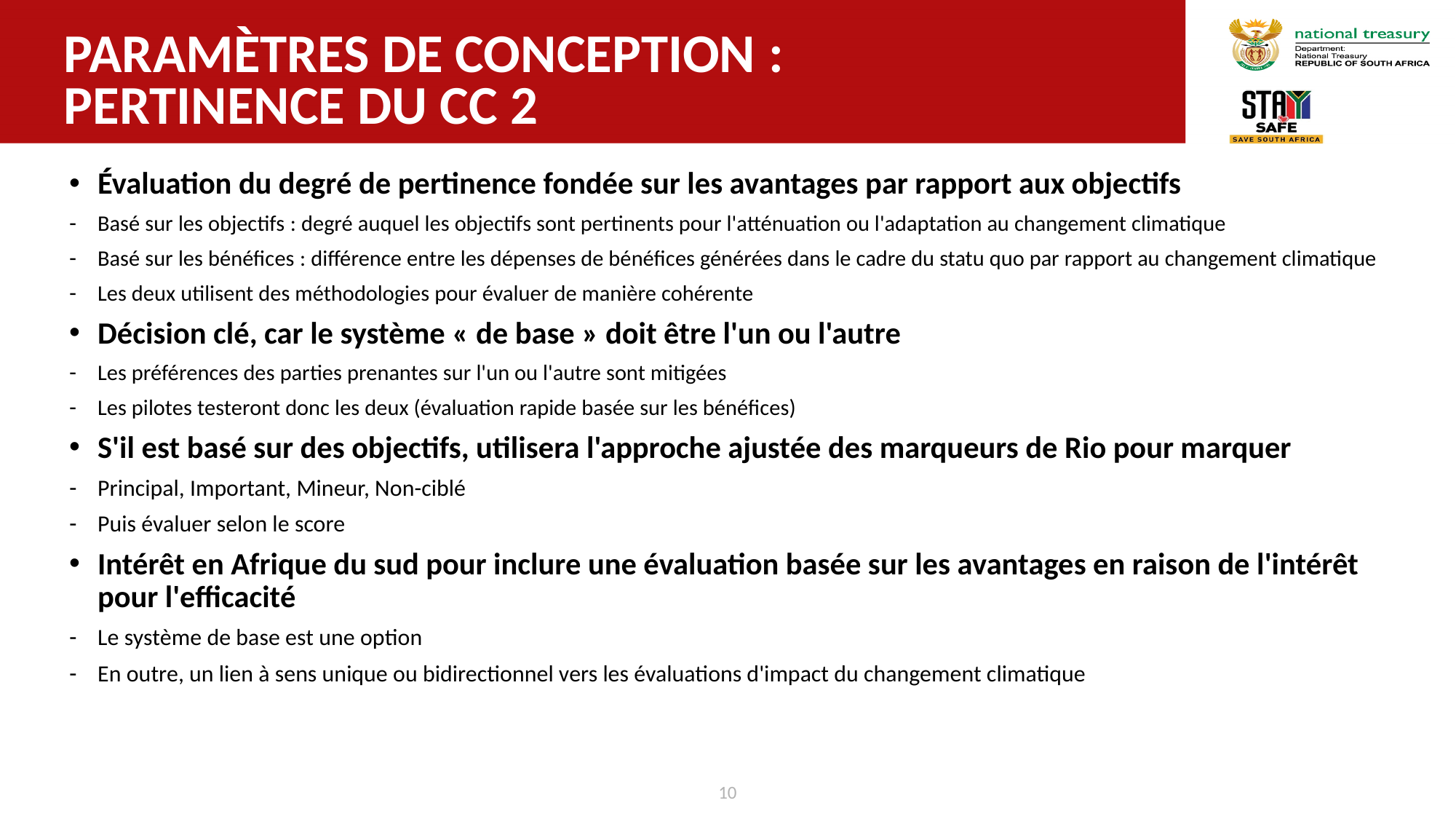

# Paramètres de conception : pertinence du cc 2
Évaluation du degré de pertinence fondée sur les avantages par rapport aux objectifs
Basé sur les objectifs : degré auquel les objectifs sont pertinents pour l'atténuation ou l'adaptation au changement climatique
Basé sur les bénéfices : différence entre les dépenses de bénéfices générées dans le cadre du statu quo par rapport au changement climatique
Les deux utilisent des méthodologies pour évaluer de manière cohérente
Décision clé, car le système « de base » doit être l'un ou l'autre
Les préférences des parties prenantes sur l'un ou l'autre sont mitigées
Les pilotes testeront donc les deux (évaluation rapide basée sur les bénéfices)
S'il est basé sur des objectifs, utilisera l'approche ajustée des marqueurs de Rio pour marquer
Principal, Important, Mineur, Non-ciblé
Puis évaluer selon le score
Intérêt en Afrique du sud pour inclure une évaluation basée sur les avantages en raison de l'intérêt pour l'efficacité
Le système de base est une option
En outre, un lien à sens unique ou bidirectionnel vers les évaluations d'impact du changement climatique
10